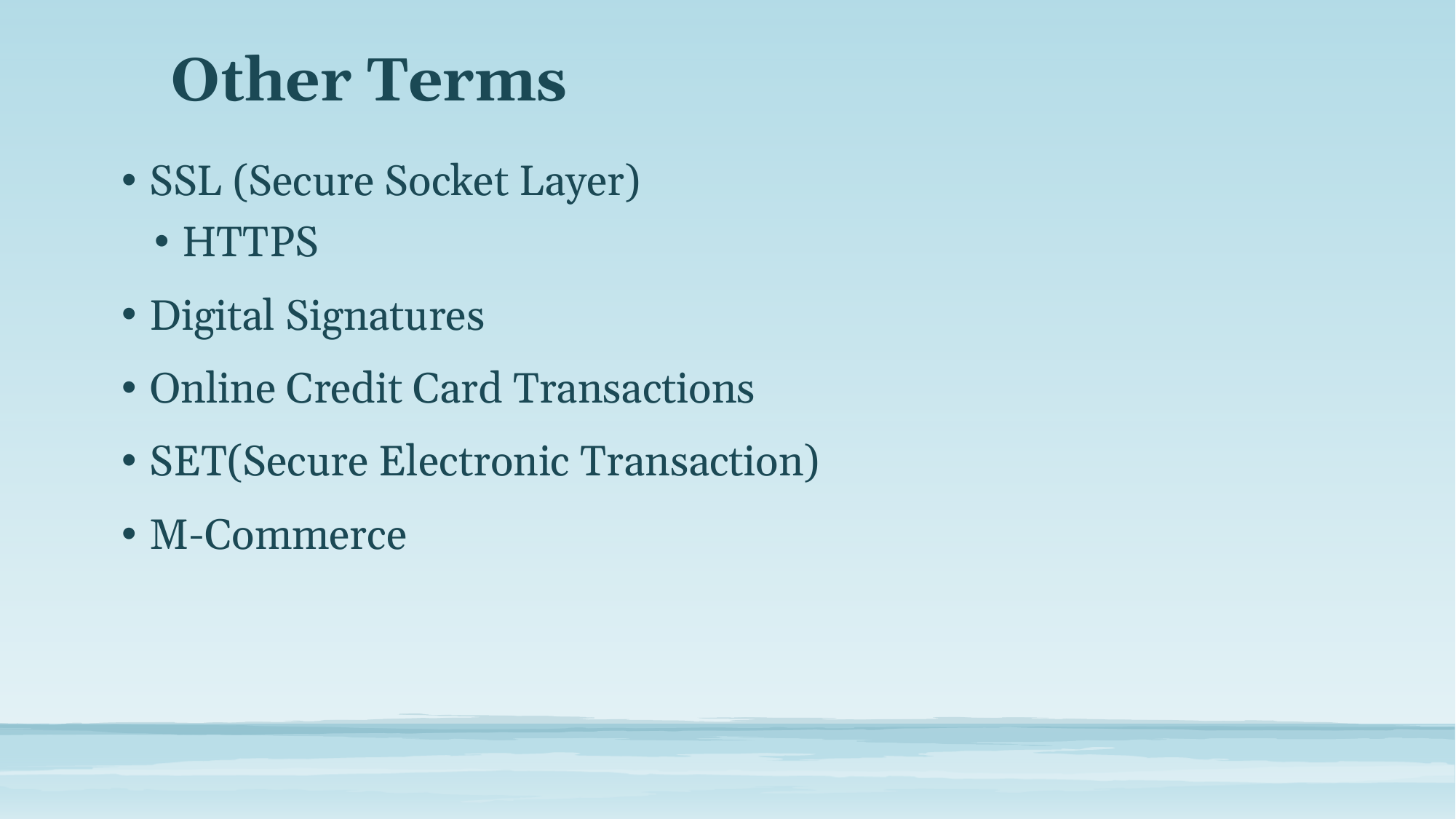

# Other Terms
SSL (Secure Socket Layer)
HTTPS
Digital Signatures
Online Credit Card Transactions
SET(Secure Electronic Transaction)
M-Commerce